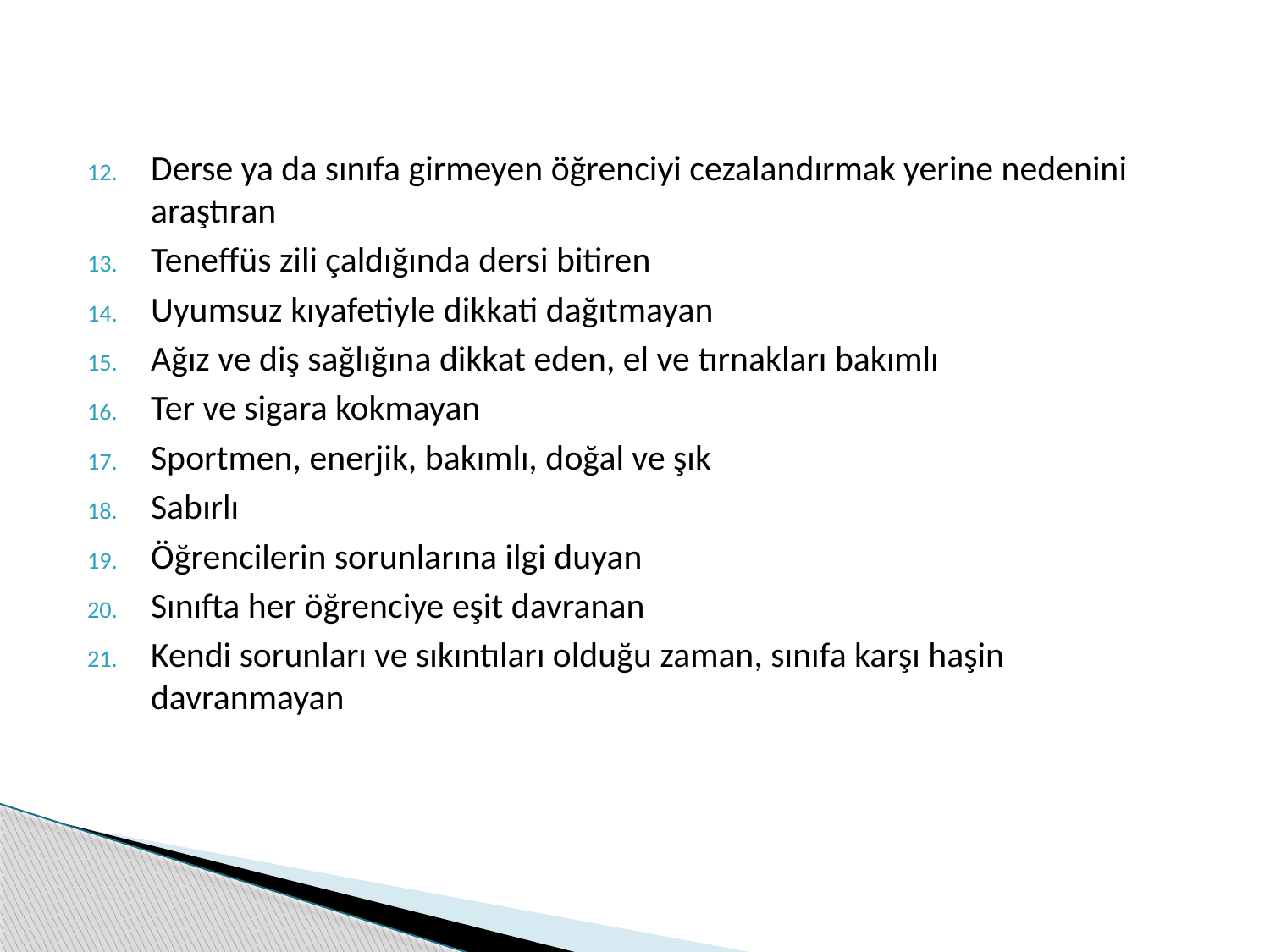

Derse ya da sınıfa girmeyen öğrenciyi cezalandırmak yerine nedenini araştıran
Teneffüs zili çaldığında dersi bitiren
Uyumsuz kıyafetiyle dikkati dağıtmayan
Ağız ve diş sağlığına dikkat eden, el ve tırnakları bakımlı
Ter ve sigara kokmayan
Sportmen, enerjik, bakımlı, doğal ve şık
Sabırlı
Öğrencilerin sorunlarına ilgi duyan
Sınıfta her öğrenciye eşit davranan
Kendi sorunları ve sıkıntıları olduğu zaman, sınıfa karşı haşin davranmayan